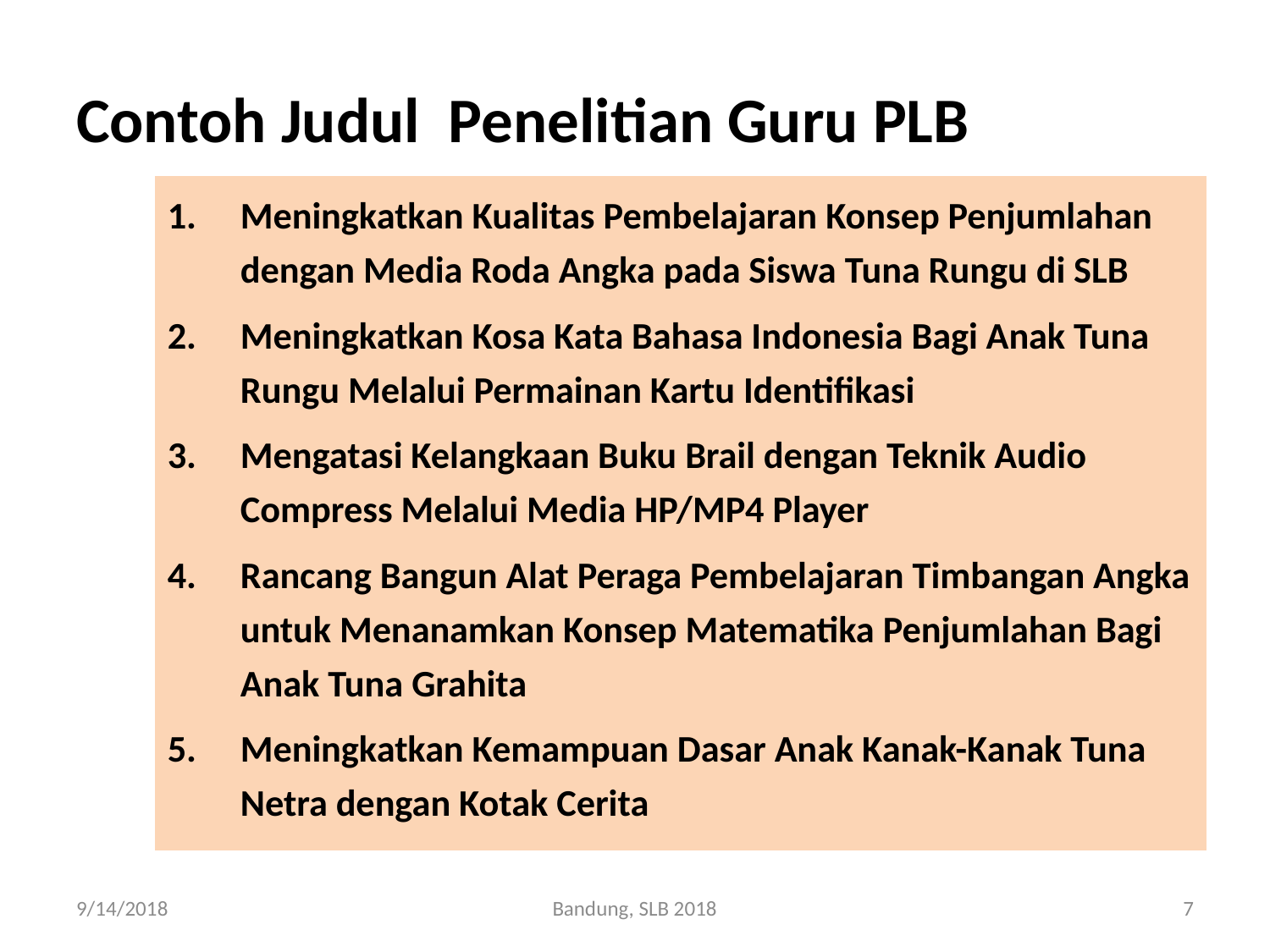

# Contoh Judul  Penelitian Guru PLB
Meningkatkan Kualitas Pembelajaran Konsep Penjumlahan dengan Media Roda Angka pada Siswa Tuna Rungu di SLB
Meningkatkan Kosa Kata Bahasa Indonesia Bagi Anak Tuna Rungu Melalui Permainan Kartu Identifikasi
Mengatasi Kelangkaan Buku Brail dengan Teknik Audio Compress Melalui Media HP/MP4 Player
Rancang Bangun Alat Peraga Pembelajaran Timbangan Angka untuk Menanamkan Konsep Matematika Penjumlahan Bagi Anak Tuna Grahita
Meningkatkan Kemampuan Dasar Anak Kanak-Kanak Tuna Netra dengan Kotak Cerita

9/14/2018
Bandung, SLB 2018
7